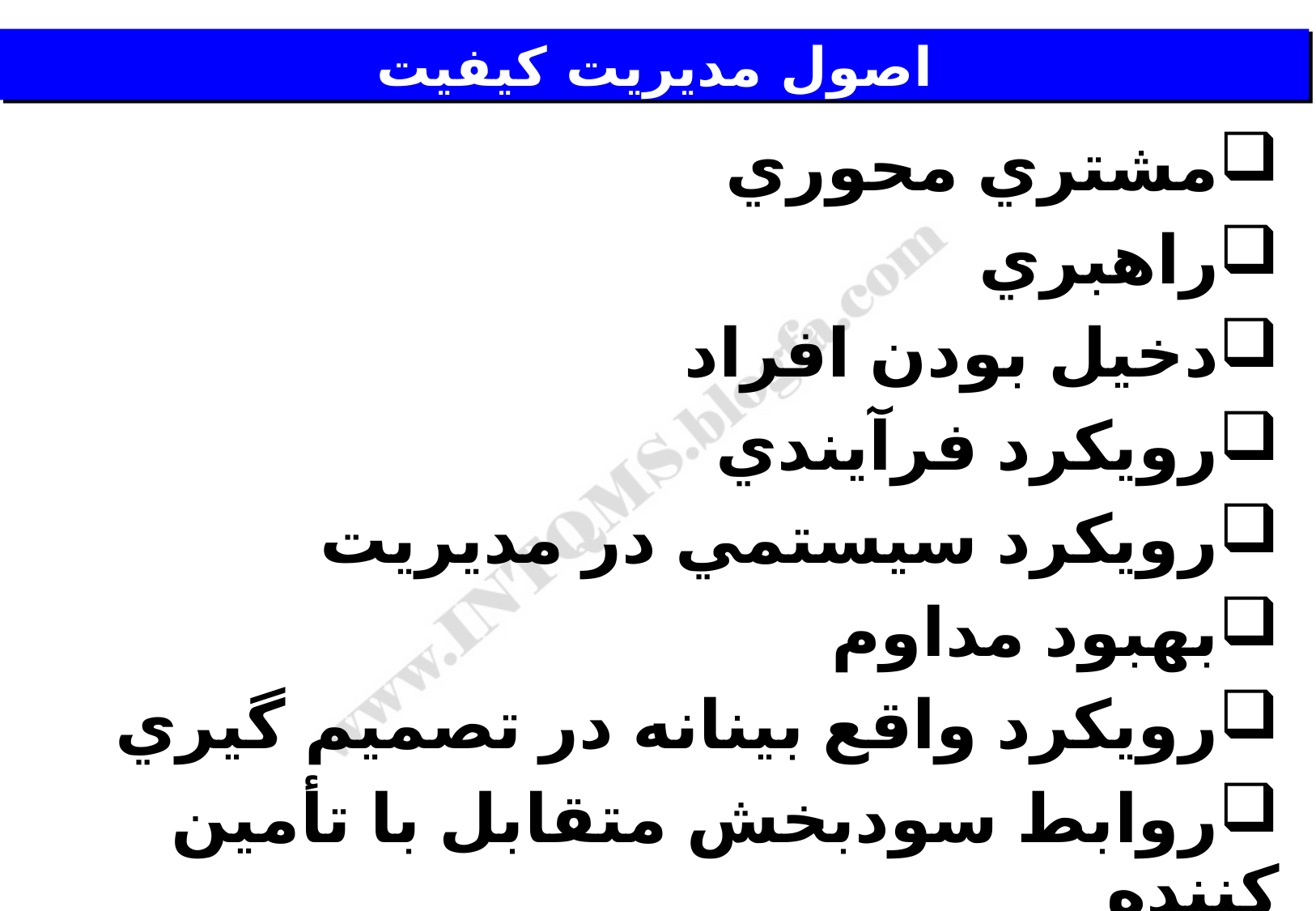

# اصول مدیریت کیفیت
مشتري محوري
راهبري
دخيل بودن افراد
رويكرد فرآيندي
رويكرد سيستمي در مديريت
بهبود مداوم
رويكرد واقع بينانه در تصميم گيري
روابط سودبخش متقابل با تأمين كننده